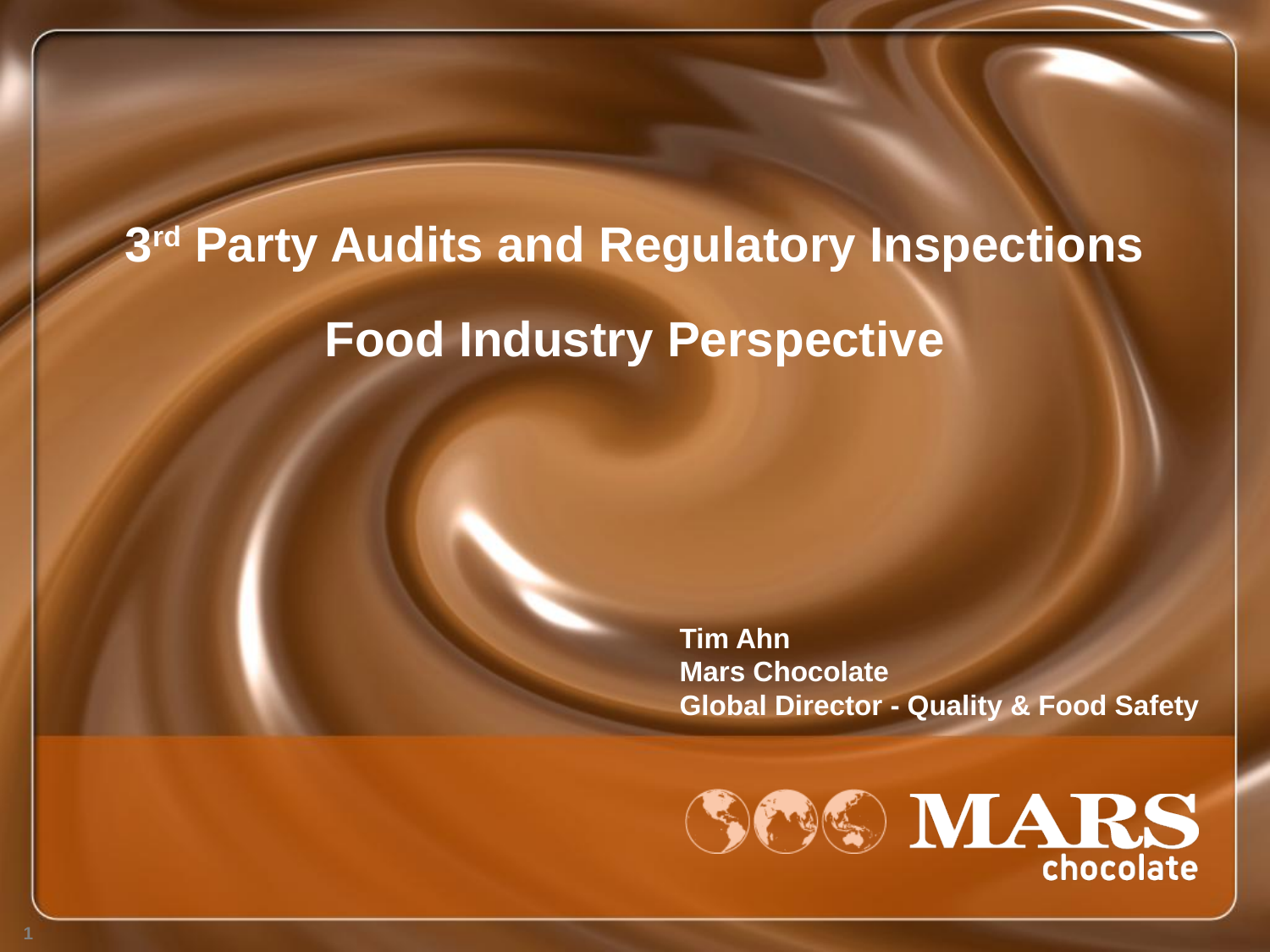

# 3rd Party Audits and Regulatory Inspections Food Industry Perspective
Tim Ahn
Mars Chocolate
Global Director - Quality & Food Safety
1